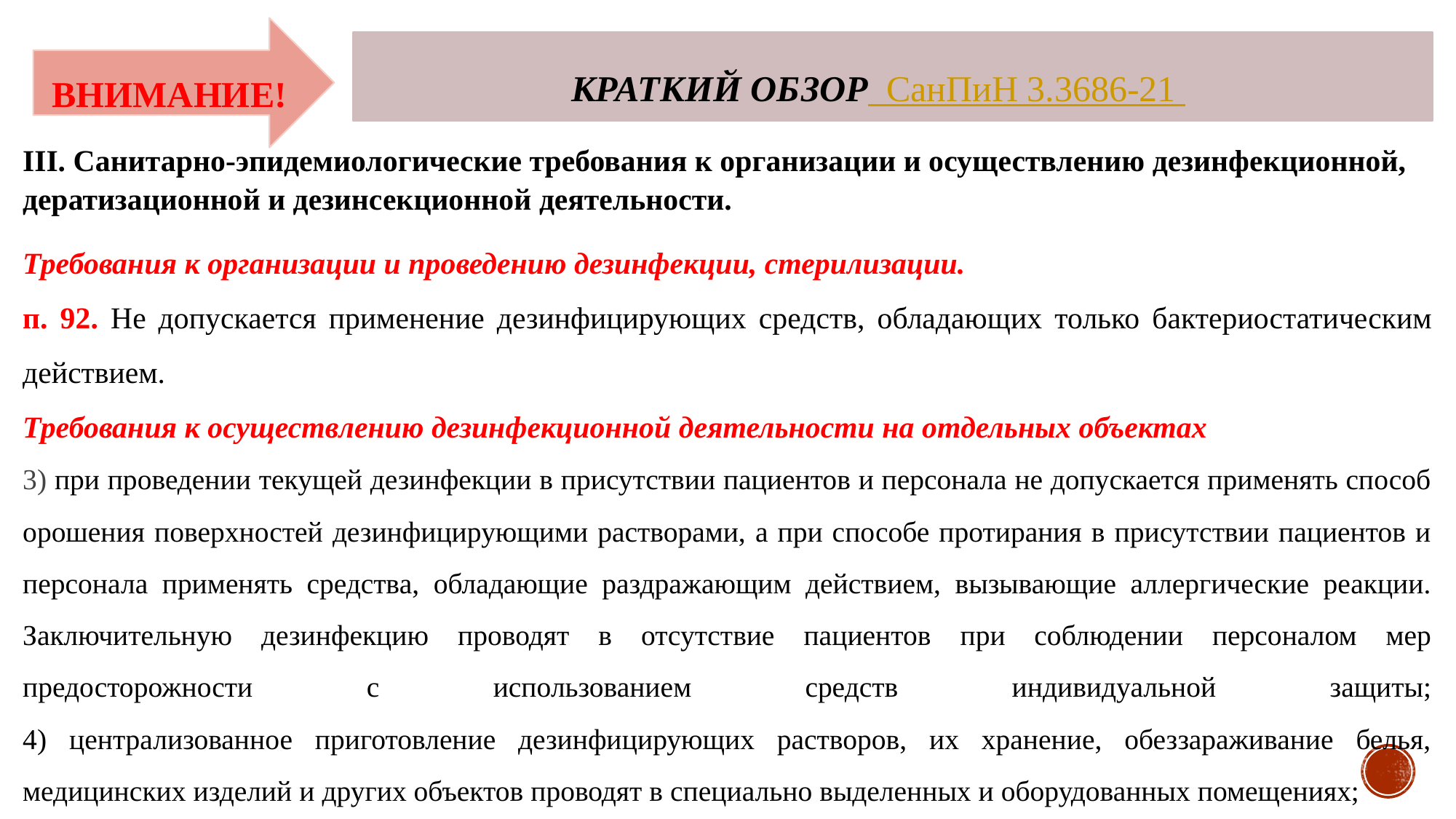

КРАТКИЙ ОБЗОР  СанПиН 3.3686-21
ВНИМАНИЕ!
III. Санитарно-эпидемиологические требования к организации и осуществлению дезинфекционной, дератизационной и дезинсекционной деятельности.
Требования к организации и проведению дезинфекции, стерилизации.
п. 92. Не допускается применение дезинфицирующих средств, обладающих только бактериостатическим действием.
Требования к осуществлению дезинфекционной деятельности на отдельных объектах
3) при проведении текущей дезинфекции в присутствии пациентов и персонала не допускается применять способ орошения поверхностей дезинфицирующими растворами, а при способе протирания в присутствии пациентов и персонала применять средства, обладающие раздражающим действием, вызывающие аллергические реакции. Заключительную дезинфекцию проводят в отсутствие пациентов при соблюдении персоналом мер предосторожности с использованием средств индивидуальной защиты;
4) централизованное приготовление дезинфицирующих растворов, их хранение, обеззараживание белья, медицинских изделий и других объектов проводят в специально выделенных и оборудованных помещениях;